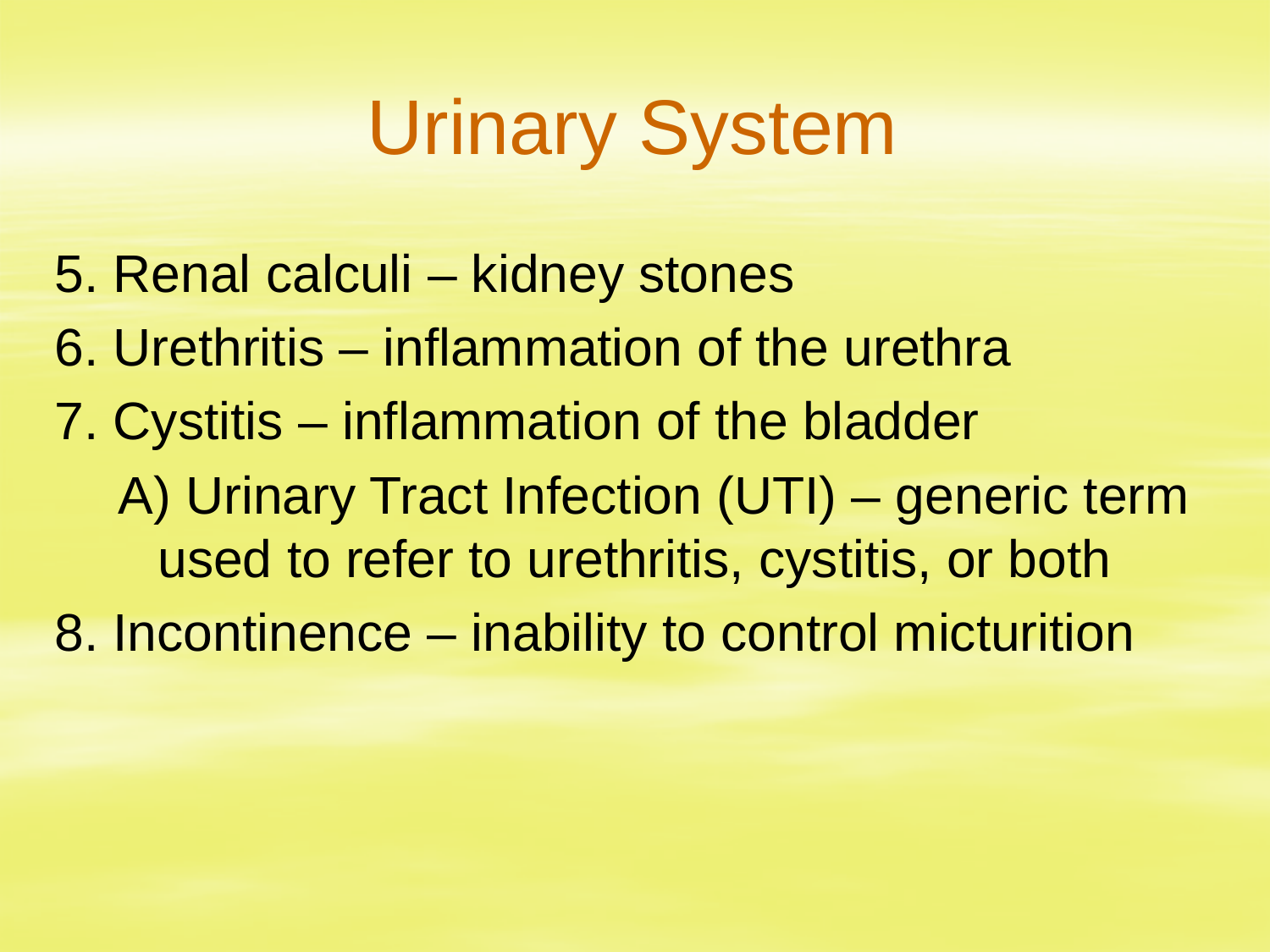

# Urinary System
5. Renal calculi – kidney stones
6. Urethritis – inflammation of the urethra
7. Cystitis – inflammation of the bladder
A) Urinary Tract Infection (UTI) – generic term used to refer to urethritis, cystitis, or both
8. Incontinence – inability to control micturition